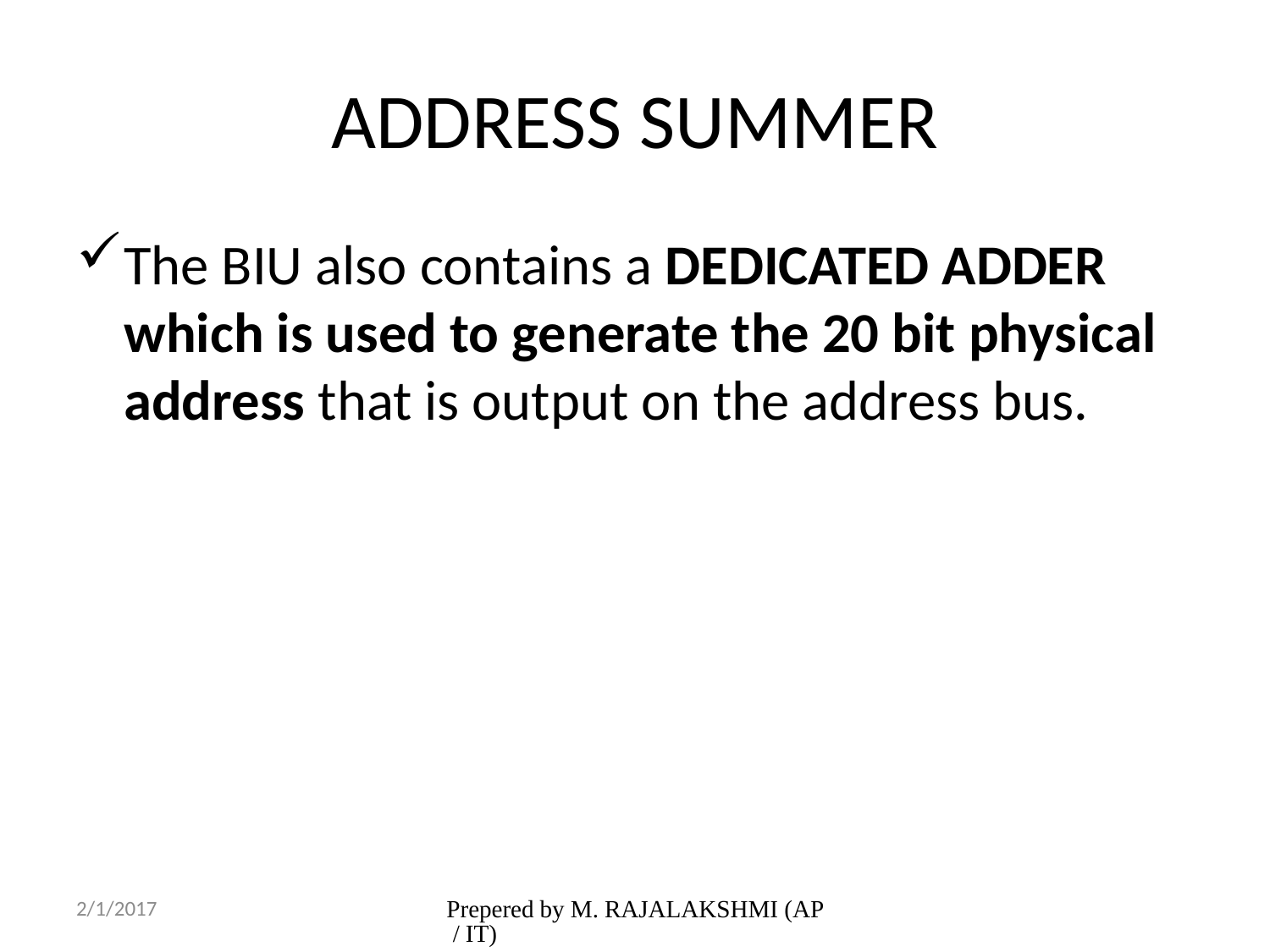

# ADDRESS SUMMER
The BIU also contains a DEDICATED ADDER which is used to generate the 20 bit physical address that is output on the address bus.

2/1/2017
Prepered by M. RAJALAKSHMI (AP / IT)